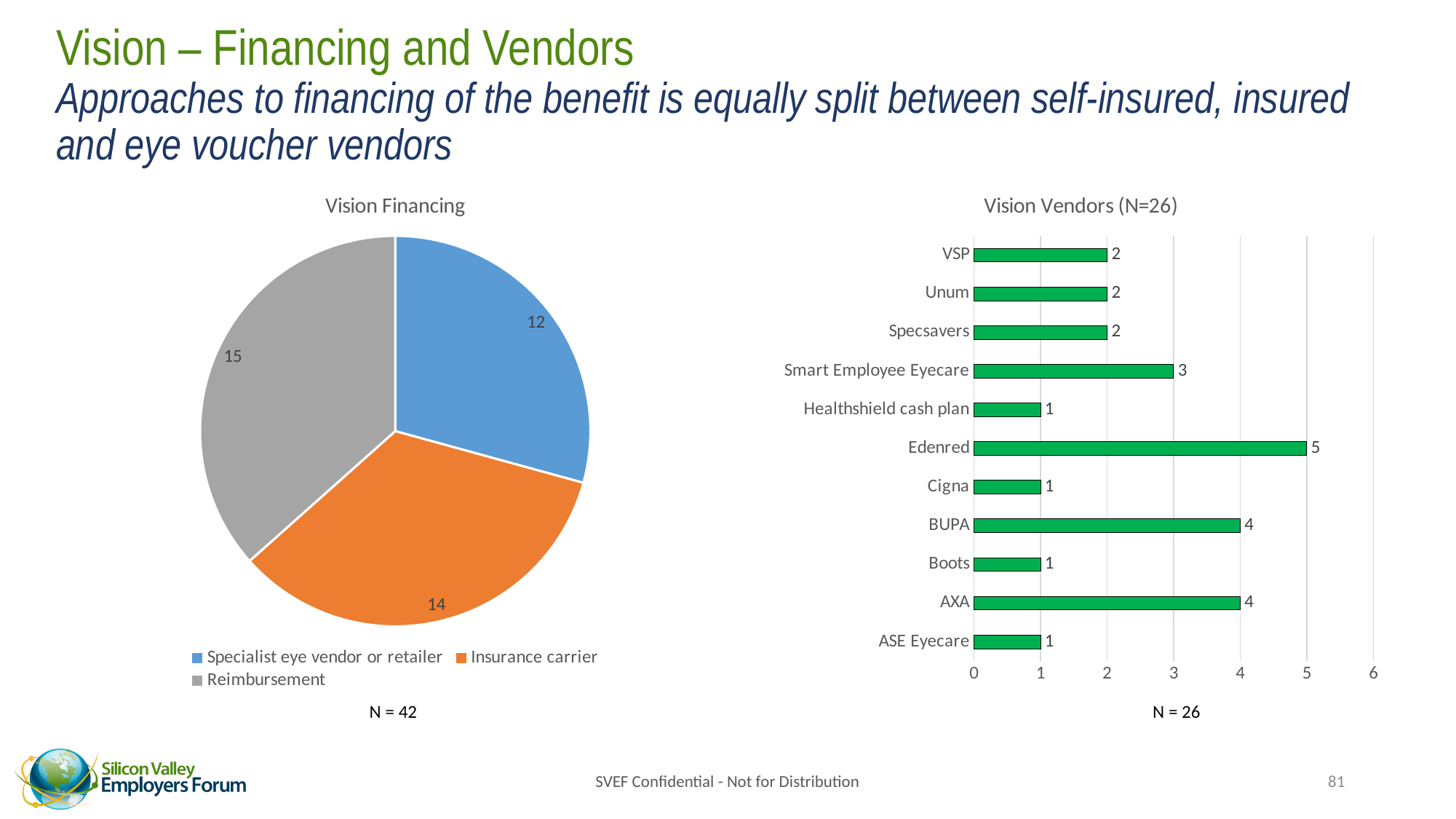

# Vision – Financing and Vendors Approaches to financing of the benefit is equally split between self-insured, insured and eye voucher vendors

### Chart: Vision Financing

| Category | Responses |
|---|---|
| Specialist eye vendor or retailer | 12.0 |
| Insurance carrier | 14.0 |
| Reimbursement | 15.0 |

### Chart: Vision Vendors (N=26)

| Category |  |
|---|---|
| ASE Eyecare | 1.0 |
| AXA | 4.0 |
| Boots | 1.0 |
| BUPA | 4.0 |
| Cigna | 1.0 |
| Edenred | 5.0 |
| Healthshield cash plan | 1.0 |
| Smart Employee Eyecare | 3.0 |
| Specsavers | 2.0 |
| Unum | 2.0 |
| VSP | 2.0 |
N = 42
N = 26
SVEF Confidential - Not for Distribution
81